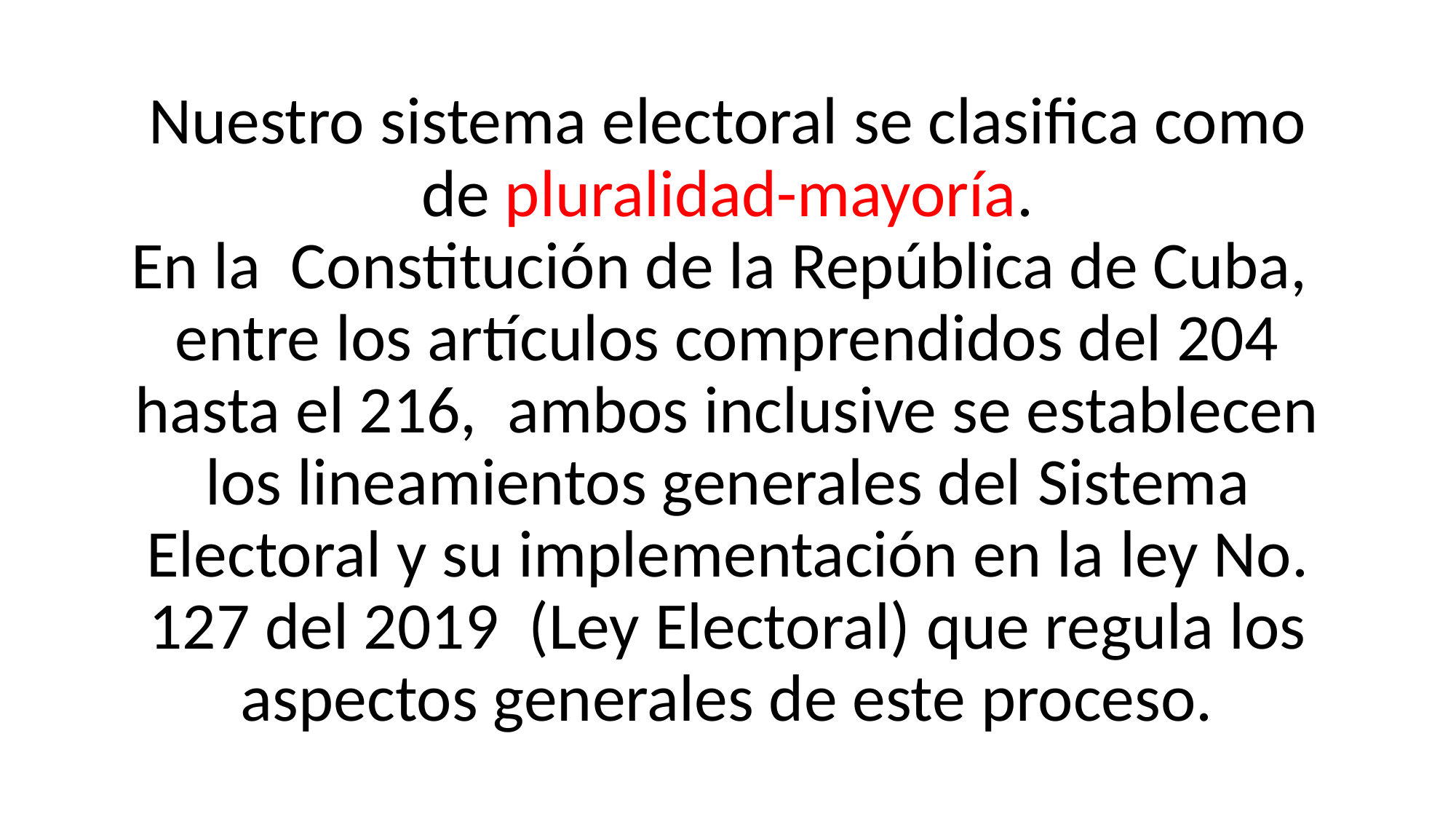

# Nuestro sistema electoral se clasifica como de pluralidad-mayoría. En la  Constitución de la República de Cuba,  entre los artículos comprendidos del 204 hasta el 216,  ambos inclusive se establecen los lineamientos generales del Sistema Electoral y su implementación en la ley No. 127 del 2019  (Ley Electoral) que regula los aspectos generales de este proceso.